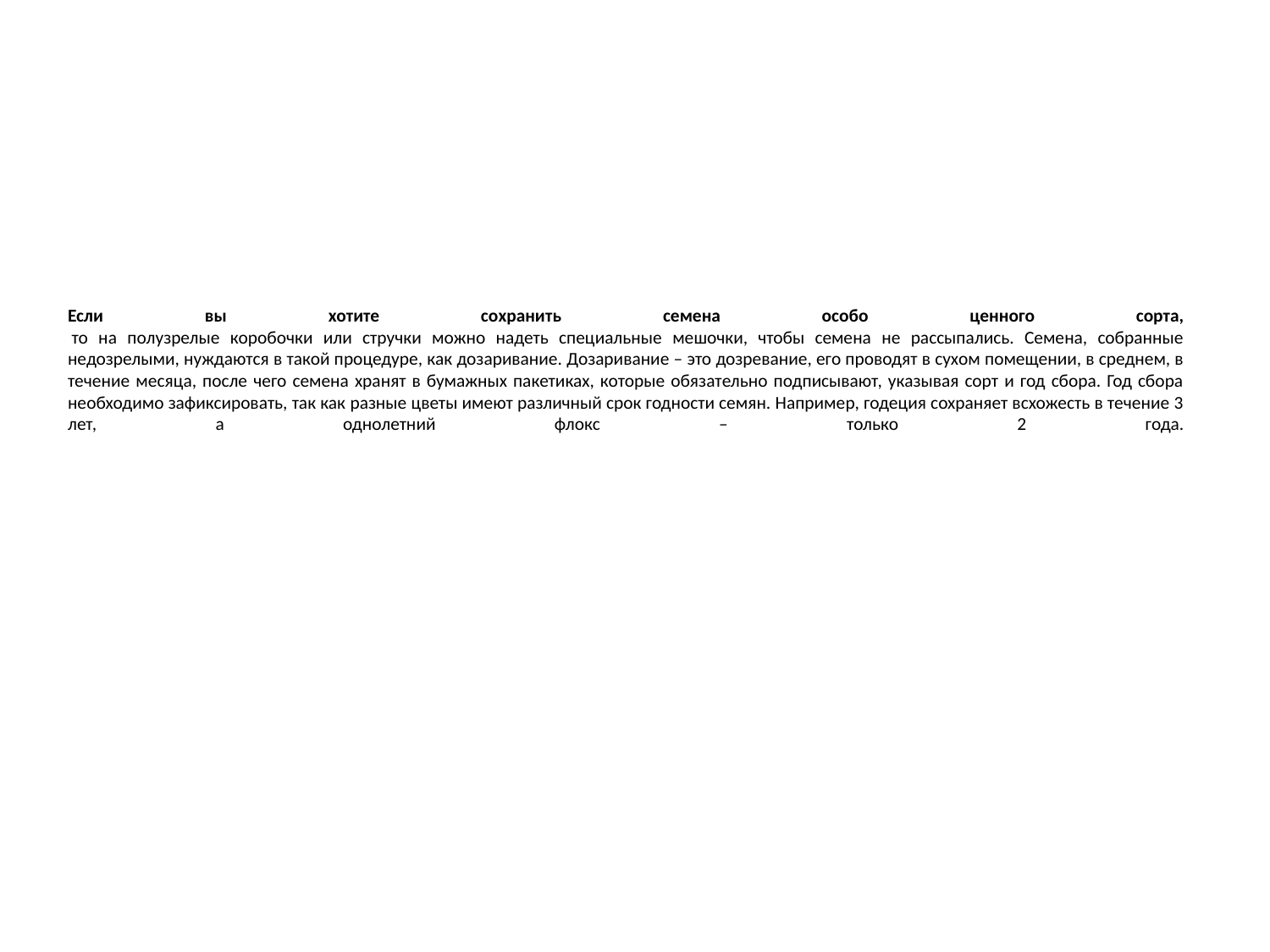

# Если вы хотите сохранить семена особо ценного сорта,  то на полузрелые коробочки или стручки можно надеть специальные мешочки, чтобы семена не рассыпались. Семена, собранные недозрелыми, нуждаются в такой процедуре, как дозаривание. Дозаривание – это дозревание, его проводят в сухом помещении, в среднем, в течение месяца, после чего семена хранят в бумажных пакетиках, которые обязательно подписывают, указывая сорт и год сбора. Год сбора необходимо зафиксировать, так как разные цветы имеют различный срок годности семян. Например, годеция сохраняет всхожесть в течение 3 лет, а однолетний флокс – только 2 года.